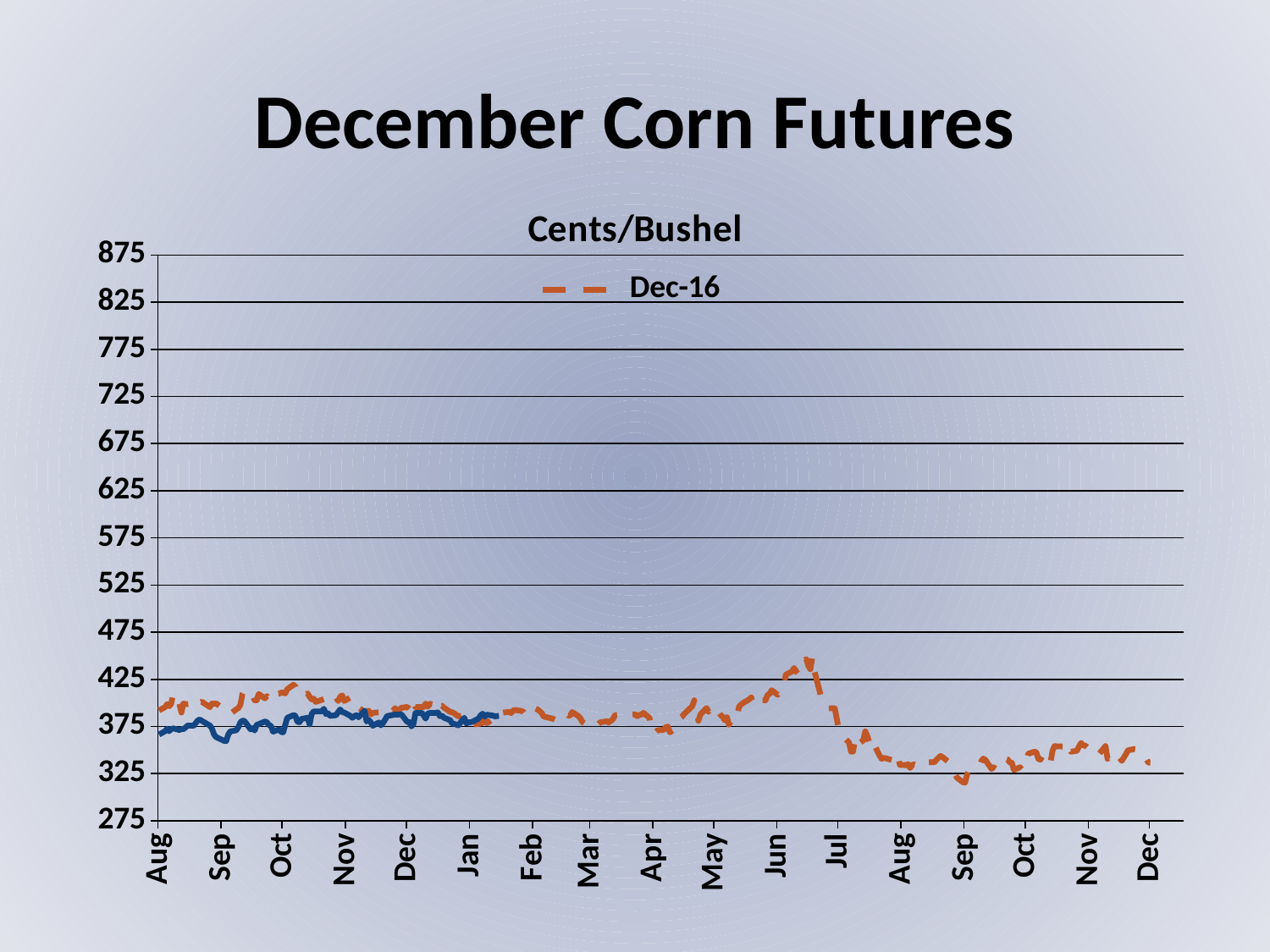

# December Corn Futures

### Chart: Cents/Bushel

| Category | Dec-16 | Dec-17 |
|---|---|---|
| 39661 | 392.0 | 366.5 |
| 39664 | 395.5 | 370.0 |
| 39665 | 398.75 | 372.5 |
| 39666 | 396.5 | 370.0 |
| 39667 | 399.0 | 372.25 |
| 39668 | 410.5 | 373.0 |
| 39671 | 399.0 | 371.25 |
| 39672 | 389.75 | 372.25 |
| 39673 | 399.25 | 372.25 |
| 39674 | 398.75 | 373.75 |
| 39675 | 398.75 | 376.0 |
| 39678 | 399.5 | 375.75 |
| 39679 | 398.25 | 378.5 |
| 39680 | 403.0 | 381.25 |
| 39681 | 400.25 | 382.5 |
| 39682 | 401.25 | 381.0 |
| 39685 | 397.0 | 377.25 |
| 39686 | 395.5 | 376.0 |
| 39687 | 399.25 | 373.0 |
| 39688 | 399.0 | 366.75 |
| 39689 | 399.5 | 363.75 |
| 39693 | 393.25 | 359.75 |
| 39694 | 391.75 | 359.5 |
| 39695 | 388.0 | 366.25 |
| 39696 | 388.25 | 369.75 |
| 39699 | 393.25 | 371.0 |
| 39700 | 394.5 | 374.5 |
| 39701 | 398.0 | 379.25 |
| 39702 | 409.75 | 381.25 |
| 39703 | 414.25 | 380.75 |
| 39706 | 411.0 | 372.0 |
| 39707 | 408.25 | 373.25 |
| 39708 | 402.75 | 370.75 |
| 39709 | 402.75 | 376.75 |
| 39710 | 409.5 | 377.5 |
| 39713 | 404.75 | 380.25 |
| 39714 | 407.25 | 379.5 |
| 39715 | 404.5 | 376.5 |
| 39716 | 411.0 | 375.75 |
| 39717 | 408.75 | 369.5 |
| 39720 | 409.75 | 372.0 |
| 39721 | 411.0 | 369.25 |
| 39722 | 410.75 | 368.75 |
| 39723 | 410.0 | 376.5 |
| 39724 | 414.5 | 384.25 |
| 39727 | 419.25 | 387.0 |
| 39728 | 417.5 | 386.5 |
| 39729 | 412.75 | 380.0 |
| 39730 | 407.75 | 379.5 |
| 39731 | 406.5 | 383.0 |
| 39734 | 410.0 | 384.25 |
| 39735 | 406.25 | 377.25 |
| 39736 | 403.75 | 388.25 |
| 39737 | 404.5 | 391.0 |
| 39738 | 401.0 | 391.0 |
| 39741 | 403.25 | 391.0 |
| 39742 | 404.0 | 393.75 |
| 39743 | 402.25 | 388.25 |
| 39744 | 403.0 | 389.0 |
| 39745 | 408.0 | 386.25 |
| 39748 | 405.75 | 387.0 |
| 39749 | 402.0 | 390.25 |
| 39750 | 406.5 | 393.0 |
| 39751 | 408.0 | 390.25 |
| 39752 | 402.0 | 389.75 |
| 39755 | 405.75 | 386.25 |
| 39756 | 406.25 | 384.25 |
| 39757 | 402.25 | 386.0 |
| 39758 | 401.5 | 387.0 |
| 39759 | 395.0 | 384.75 |
| 39762 | 390.5 | 391.75 |
| 39763 | 391.25 | 380.25 |
| 39764 | 391.75 | 382.0 |
| 39765 | 387.75 | 379.5 |
| 39766 | 389.5 | 375.75 |
| 39769 | 390.0 | 379.25 |
| 39770 | 389.5 | 376.25 |
| 39771 | 391.75 | 378.5 |
| 39772 | 391.25 | 382.0 |
| 39773 | 394.5 | 386.0 |
| 39776 | 391.75 | 387.25 |
| 39777 | 394.5 | 387.75 |
| 39778 | 390.25 | 387.5 |
| 39780 | 394.75 | 388.0 |
| 39783 | 395.75 | 379.75 |
| 39784 | 393.25 | 379.75 |
| 39785 | 399.5 | 375.0 |
| 39786 | 403.25 | 377.75 |
| 39787 | 395.5 | 389.25 |
| 39790 | 395.5 | 389.5 |
| 39791 | 395.5 | 387.0 |
| 39792 | 399.25 | 383.25 |
| 39793 | 396.0 | 388.5 |
| 39794 | 399.0 | 389.25 |
| 39797 | 397.75 | 389.25 |
| 39798 | 391.25 | 390.0 |
| 39799 | 396.5 | 386.0 |
| 39800 | 397.0 | 386.5 |
| 39801 | 395.0 | 384.25 |
| 39804 | 390.5 | 381.75 |
| 39805 | 390.0 | 378.25 |
| 39806 | 389.0 | 377.75 |
| 39808 | 385.75 | 376.25 |
| 39811 | 386.75 | 384.25 |
| 39812 | 383.25 | 378.25 |
| 39813 | 383.0 | 379.25 |
| 39815 | 377.0 | 380.0 |
| 39818 | 377.75 | 383.5 |
| 39819 | 378.25 | 386.75 |
| 39820 | 378.75 | 388.5 |
| 39821 | 383.0 | 385.5 |
| 39822 | 378.5 | 387.5 |
| 39825 | 382.75 | 386.5 |
| 39826 | 383.0 | 385.75 |
| 39827 | 382.0 | 386.0 |
| 39828 | 385.25 | 386.25 |
| 39829 | 389.5 | None |
| 39833 | 390.5 | None |
| 39834 | 389.25 | None |
| 39835 | 392.0 | None |
| 39836 | 392.5 | None |
| 39839 | 391.5 | None |
| 39840 | 390.5 | None |
| 39841 | 387.5 | None |
| 39842 | 393.25 | None |
| 39843 | 392.0 | None |
| 39846 | 394.0 | None |
| 39847 | 393.0 | None |
| 39848 | 391.25 | None |
| 39849 | 389.25 | None |
| 39850 | 385.5 | None |
| 39853 | 384.0 | None |
| 39854 | 383.5 | None |
| 39855 | 382.75 | None |
| 39856 | 381.75 | None |
| 39857 | 385.75 | None |
| 39861 | 389.0 | None |
| 39862 | 386.5 | None |
| 39863 | 386.5 | None |
| 39864 | 390.25 | None |
| 39867 | 386.0 | None |
| 39868 | 383.75 | None |
| 39869 | 379.75 | None |
| 39870 | 378.25 | None |
| 39871 | 375.75 | None |
| 39874 | 373.75 | None |
| 39875 | 374.5 | None |
| 39876 | 375.5 | None |
| 39877 | 378.0 | None |
| 39878 | 379.5 | None |
| 39881 | 380.5 | None |
| 39882 | 379.25 | None |
| 39883 | 381.0 | None |
| 39884 | 382.75 | None |
| 39885 | 387.0 | None |
| 39888 | 387.25 | None |
| 39889 | 386.5 | None |
| 39890 | 387.25 | None |
| 39891 | 385.5 | None |
| 39892 | 387.75 | None |
| 39895 | 387.75 | None |
| 39896 | 386.0 | None |
| 39897 | 387.25 | None |
| 39898 | 387.5 | None |
| 39899 | 389.5 | None |
| 39902 | 384.0 | None |
| 39903 | 368.75 | None |
| 39904 | 369.75 | None |
| 39905 | 369.0 | None |
| 39906 | 371.0 | None |
| 39909 | 371.5 | None |
| 39910 | 374.25 | None |
| 39911 | 375.0 | None |
| 39912 | 368.75 | None |
| 39916 | 374.25 | None |
| 39917 | 384.0 | None |
| 39918 | 385.5 | None |
| 39919 | 388.25 | None |
| 39920 | 390.25 | None |
| 39923 | 396.5 | None |
| 39924 | 402.75 | None |
| 39925 | 393.5 | None |
| 39926 | 381.0 | None |
| 39927 | 387.75 | None |
| 39930 | 394.5 | None |
| 39931 | 390.5 | None |
| 39932 | 394.5 | None |
| 39933 | 395.25 | None |
| 39934 | 396.5 | None |
| 39937 | 387.0 | None |
| 39938 | 385.0 | None |
| 39939 | 381.5 | None |
| 39940 | 384.75 | None |
| 39941 | 377.0 | None |
| 39944 | 387.75 | None |
| 39945 | 385.5 | None |
| 39946 | 396.25 | None |
| 39947 | 398.25 | None |
| 39948 | 400.0 | None |
| 39951 | 403.75 | None |
| 39952 | 406.0 | None |
| 39953 | 397.25 | None |
| 39954 | 399.75 | None |
| 39955 | 402.75 | None |
| 39959 | 402.75 | None |
| 39960 | 408.5 | None |
| 39961 | 409.75 | None |
| 39962 | 413.5 | None |
| 39965 | 408.5 | None |
| 39966 | 416.25 | None |
| 39967 | 416.75 | None |
| 39968 | 419.75 | None |
| 39969 | 430.0 | None |
| 39972 | 433.25 | None |
| 39973 | 437.0 | None |
| 39974 | 433.5 | None |
| 39975 | 430.75 | None |
| 39976 | 440.0 | None |
| 39979 | 446.5 | None |
| 39980 | 439.5 | None |
| 39981 | 435.75 | None |
| 39982 | 448.75 | None |
| 39983 | 433.75 | None |
| 39986 | 408.75 | None |
| 39987 | 404.0 | None |
| 39988 | 397.75 | None |
| 39989 | 394.25 | None |
| 39990 | 394.25 | None |
| 39993 | 394.25 | None |
| 39994 | 383.0 | None |
| 39995 | 371.25 | None |
| 39996 | 367.0 | None |
| 40000 | 358.0 | None |
| 40001 | 348.25 | None |
| 40002 | 348.5 | None |
| 40003 | 362.5 | None |
| 40004 | 355.5 | None |
| 40007 | 360.25 | None |
| 40008 | 369.75 | None |
| 40009 | 364.75 | None |
| 40010 | 358.25 | None |
| 40011 | 363.25 | None |
| 40014 | 348.5 | None |
| 40015 | 344.25 | None |
| 40016 | 340.75 | None |
| 40017 | 341.75 | None |
| 40018 | 341.25 | None |
| 40021 | 339.5 | None |
| 40022 | 343.0 | None |
| 40023 | 338.75 | None |
| 40024 | 342.75 | None |
| 40025 | 334.25 | None |
| 40028 | 334.0 | None |
| 40029 | 335.0 | None |
| 40030 | 331.0 | None |
| 40031 | 334.25 | None |
| 40032 | 334.75 | None |
| 40035 | 332.5 | None |
| 40036 | 333.0 | None |
| 40037 | 331.75 | None |
| 40038 | 333.0 | None |
| 40039 | 337.0 | None |
| 40042 | 337.25 | None |
| 40043 | 339.75 | None |
| 40044 | 342.0 | None |
| 40045 | 343.75 | None |
| 40046 | 342.5 | None |
| 40049 | 337.25 | None |
| 40050 | 336.25 | None |
| 40051 | 332.0 | None |
| 40052 | 325.0 | None |
| 40053 | 320.75 | None |
| 40056 | 315.75 | None |
| 40057 | 315.5 | None |
| 40058 | 323.75 | None |
| 40059 | 328.5 | None |
| 40060 | 328.5 | None |
| 40064 | 333.25 | None |
| 40065 | 338.5 | None |
| 40066 | 341.0 | None |
| 40067 | 339.5 | None |
| 40070 | 330.0 | None |
| 40071 | 331.75 | None |
| 40072 | 330.0 | None |
| 40073 | 337.0 | None |
| 40074 | 337.25 | None |
| 40077 | 340.5 | None |
| 40078 | 340.0 | None |
| 40079 | 336.75 | None |
| 40080 | 336.5 | None |
| 40081 | 329.0 | None |
| 40084 | 331.75 | None |
| 40085 | 329.25 | None |
| 40086 | 329.25 | None |
| 40087 | 336.75 | None |
| 40088 | 346.0 | None |
| 40091 | 348.25 | None |
| 40092 | 347.75 | None |
| 40093 | 340.5 | None |
| 40094 | 339.75 | None |
| 40095 | 343.25 | None |
| 40098 | 345.5 | None |
| 40099 | 337.0 | None |
| 40100 | 349.5 | None |
| 40101 | 354.25 | None |
| 40102 | 354.0 | None |
| 40105 | 353.75 | None |
| 40106 | 357.5 | None |
| 40107 | 351.0 | None |
| 40108 | 352.5 | None |
| 40109 | 348.25 | None |
| 40112 | 349.25 | None |
| 40113 | 354.0 | None |
| 40114 | 357.5 | None |
| 40115 | 355.0 | None |
| 40116 | 354.75 | None |
| 40119 | 349.0 | None |
| 40120 | 346.25 | None |
| 40121 | 348.0 | None |
| 40122 | 348.75 | None |
| 40123 | 346.25 | None |
| 40126 | 354.25 | None |
| 40127 | 340.75 | None |
| 40128 | 343.5 | None |
| 40129 | 340.25 | None |
| 40130 | 337.25 | None |
| 40133 | 341.5 | None |
| 40134 | 338.5 | None |
| 40135 | 342.0 | None |
| 40136 | 345.5 | None |
| 40137 | 349.75 | None |
| 40140 | 351.0 | None |
| 40141 | 350.75 | None |
| 40142 | 349.25 | None |
| 40144 | 348.5 | None |
| 40147 | 336.75 | None |
| 40148 | 336.75 | None |
| 40149 | None | None |
| 40150 | None | None |
| 40151 | None | None |
| 40154 | None | None |
| 40155 | None | None |
| 40156 | None | None |
| 40157 | None | None |
| 40158 | None | None |
| 40161 | None | None |
| 40162 | None | None |
| 40163 | None | None |
| 40164 | None | None |